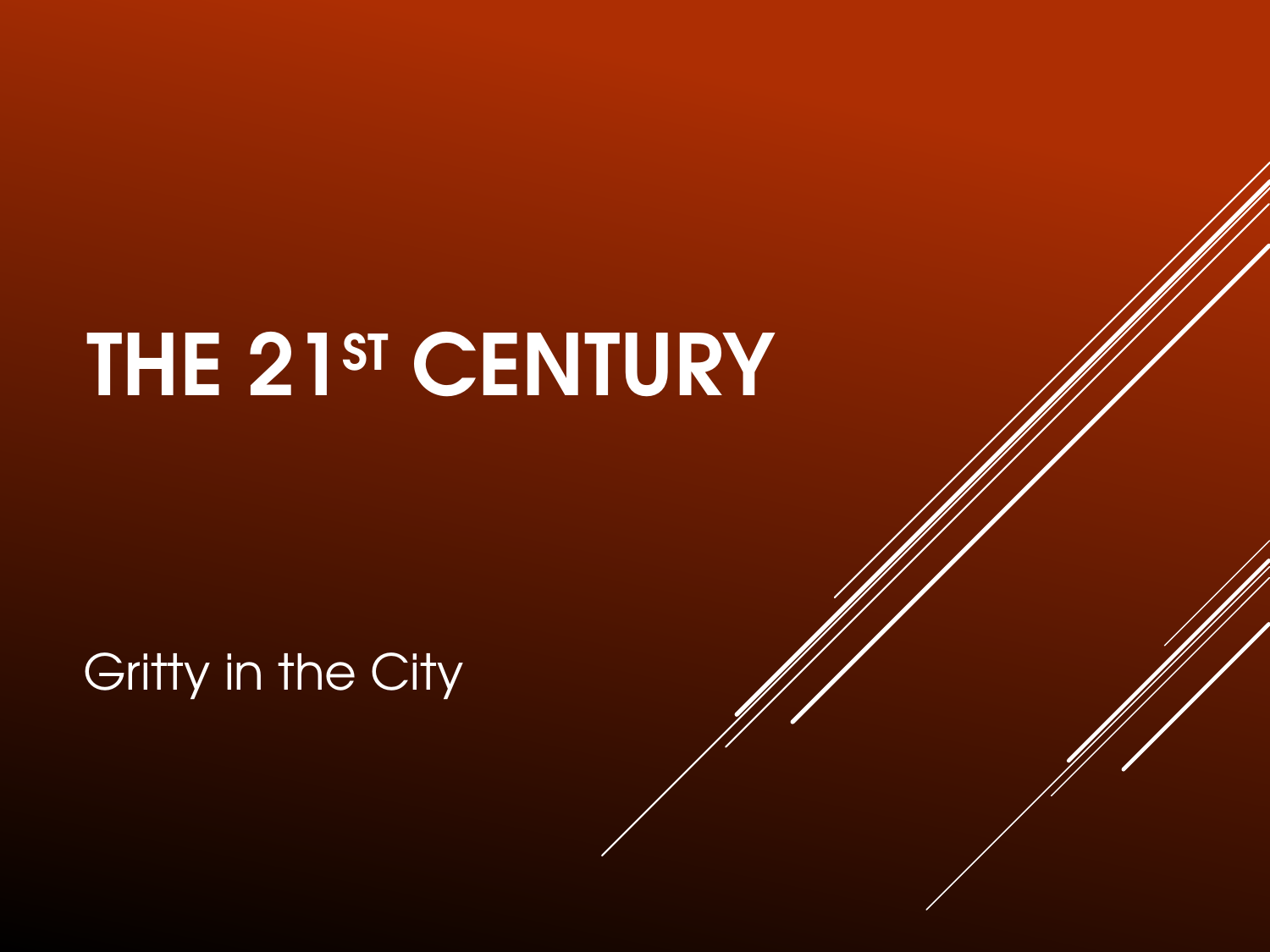

# The 21st century
Gritty in the City